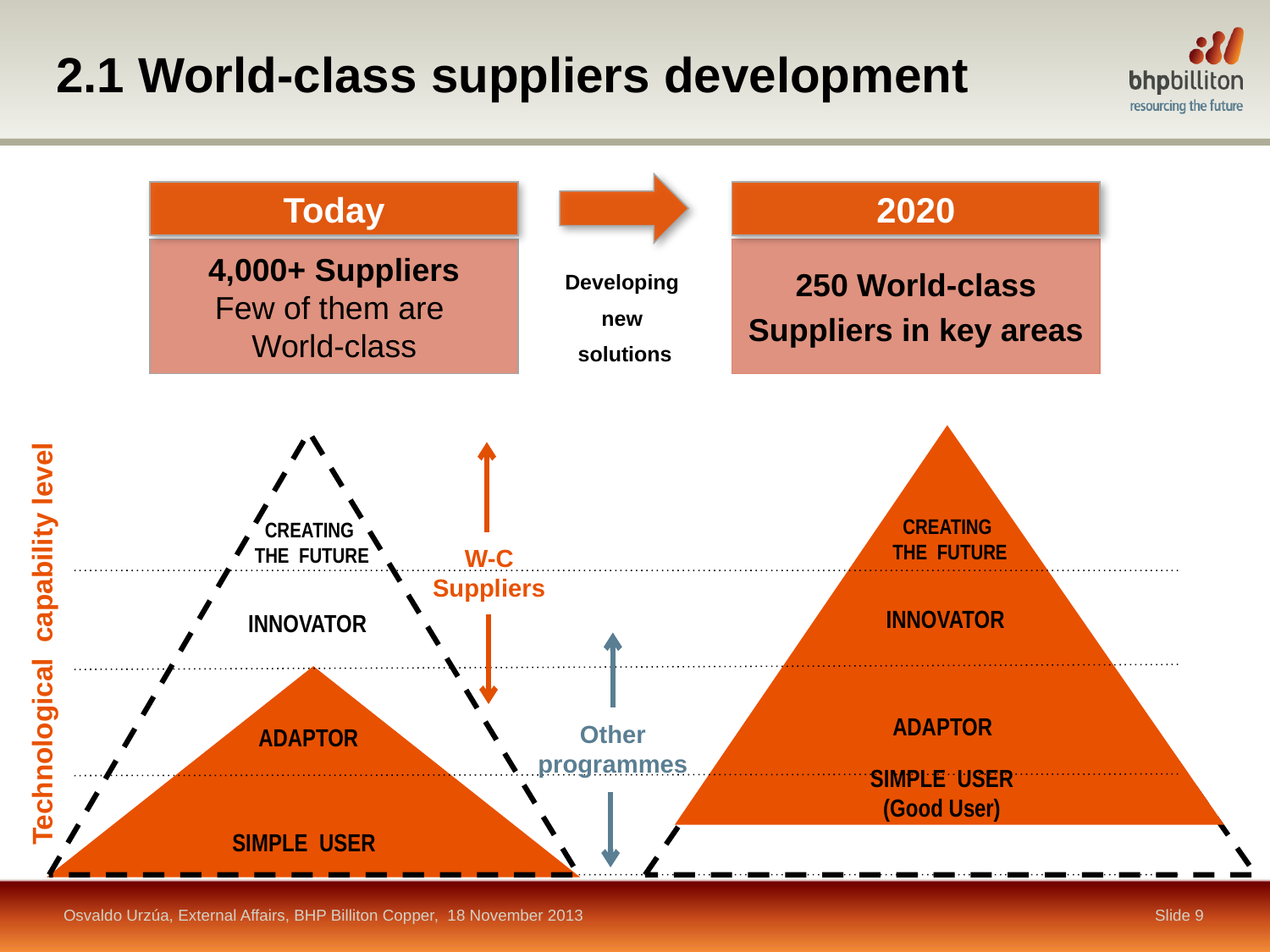

2.1 World-class suppliers development

Today
2020

4,000+ Suppliers
Few of them are
World-class

250 World-class
Suppliers in key areas
Developing
new
solutions

CREATING
 THE  FUTURE
CREATING
 THE  FUTURE
W-C Suppliers

INNOVATOR
INNOVATOR
Technological  capability level

ADAPTOR
Other programmes
ADAPTOR
SIMPLE  USER (Good User)

SIMPLE  USER

Osvaldo Urzúa, External Affairs, BHP Billiton Copper,  18 November 2013
Slide 9